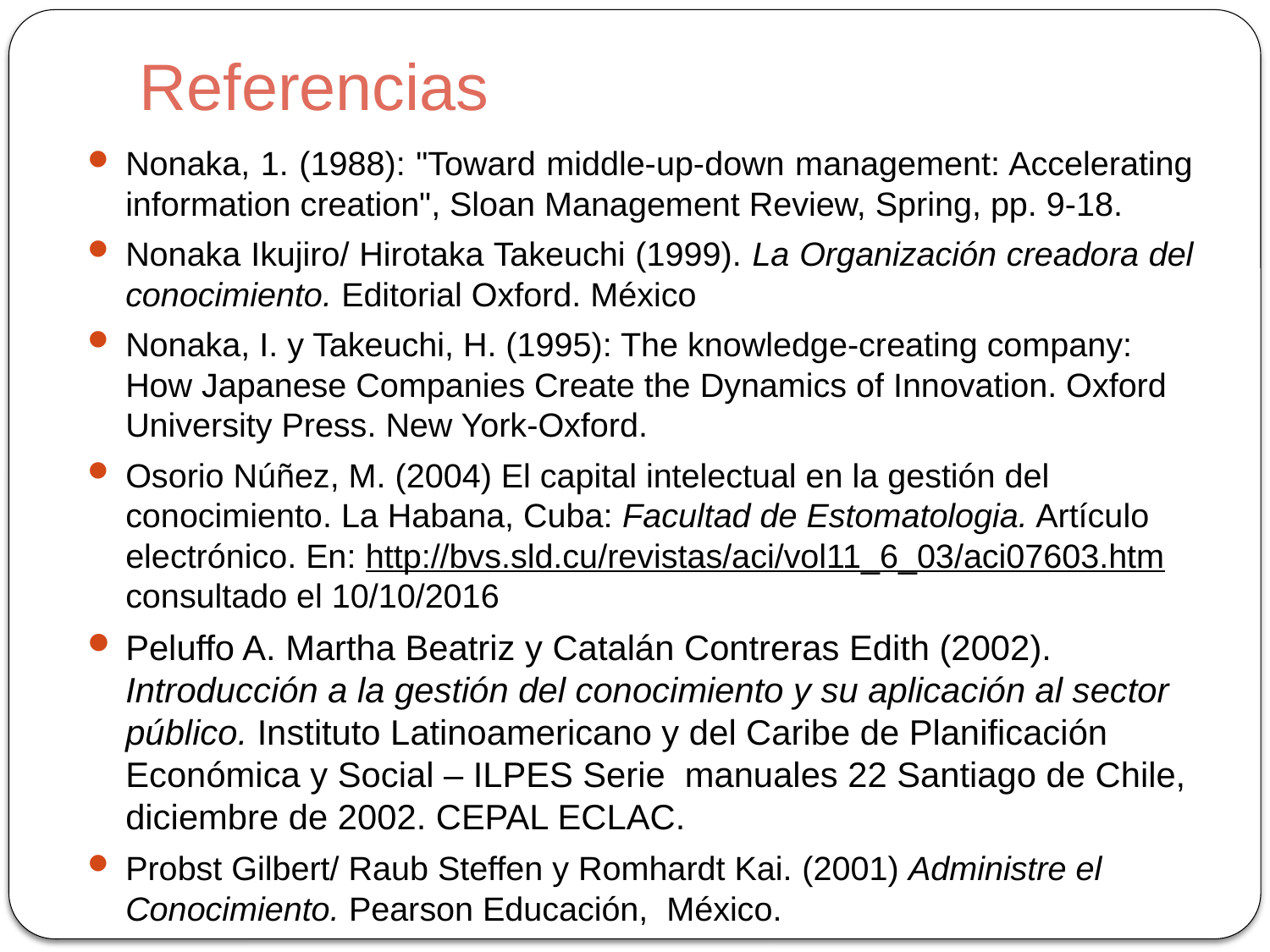

# Referencias
Nonaka, 1. (1988): "Toward middle-up-down management: Accelerating information creation", Sloan Management Review, Spring, pp. 9-18.
Nonaka Ikujiro/ Hirotaka Takeuchi (1999). La Organización creadora del conocimiento. Editorial Oxford. México
Nonaka, I. y Takeuchi, H. (1995): The knowledge-creating company: How Japanese Companies Create the Dynamics of Innovation. Oxford University Press. New York-Oxford.
Osorio Núñez, M. (2004) El capital intelectual en la gestión del conocimiento. La Habana, Cuba: Facultad de Estomatologia. Artículo electrónico. En: http://bvs.sld.cu/revistas/aci/vol11_6_03/aci07603.htm  consultado el 10/10/2016
Peluffo A. Martha Beatriz y Catalán Contreras Edith (2002). Introducción a la gestión del conocimiento y su aplicación al sector público. Instituto Latinoamericano y del Caribe de Planificación Económica y Social – ILPES Serie  manuales 22 Santiago de Chile, diciembre de 2002. CEPAL ECLAC.
Probst Gilbert/ Raub Steffen y Romhardt Kai. (2001) Administre el Conocimiento. Pearson Educación,  México.